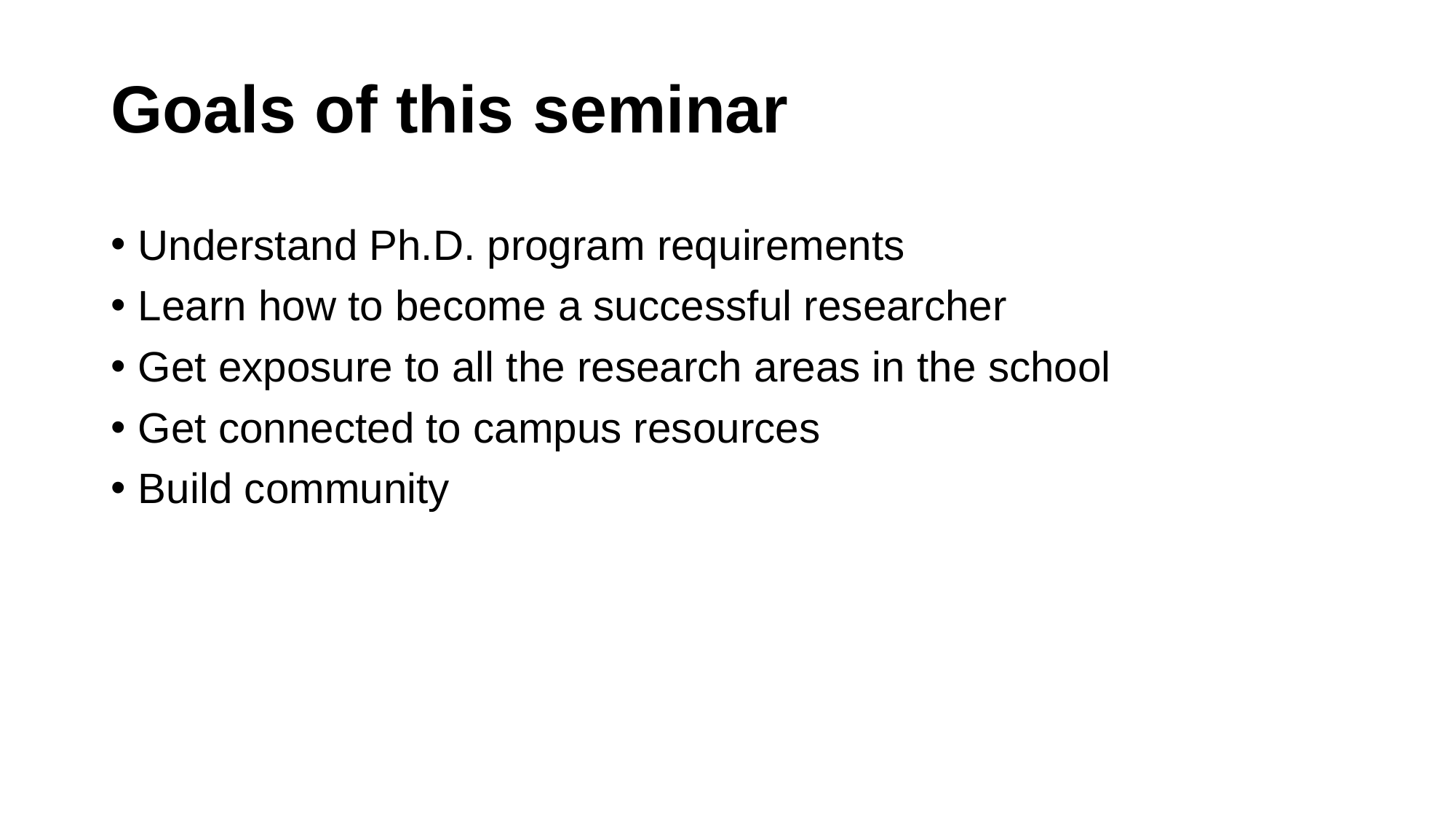

# Goals of this seminar
Understand Ph.D. program requirements
Learn how to become a successful researcher
Get exposure to all the research areas in the school
Get connected to campus resources
Build community